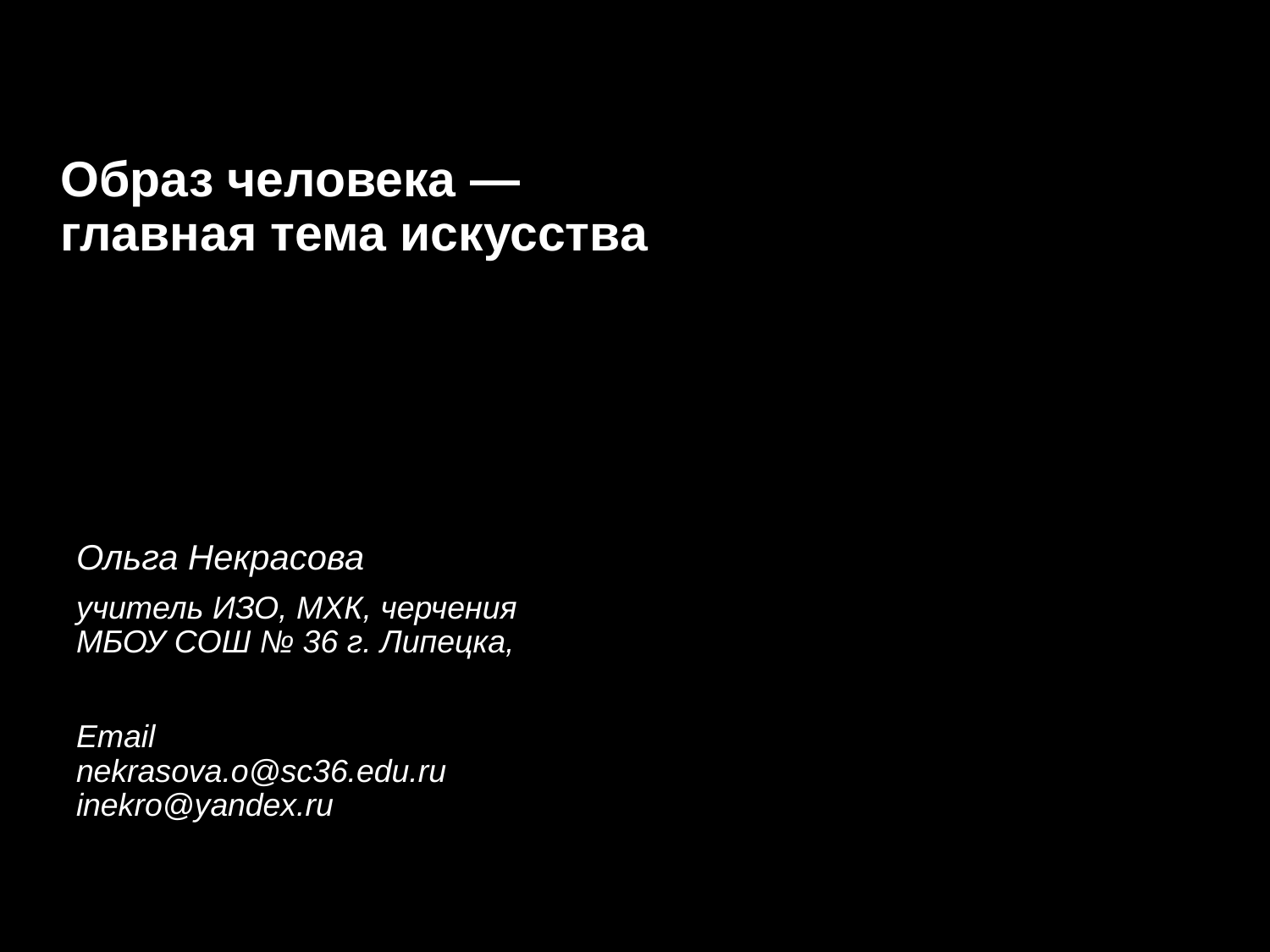

# Образ человека — главная тема искусства

Ольга Некрасова
учитель ИЗО, МХК, черчения
МБОУ СОШ № 36 г. Липецка,

Email
nekrasova.o@sc36.edu.ru
inekro@yandex.ru